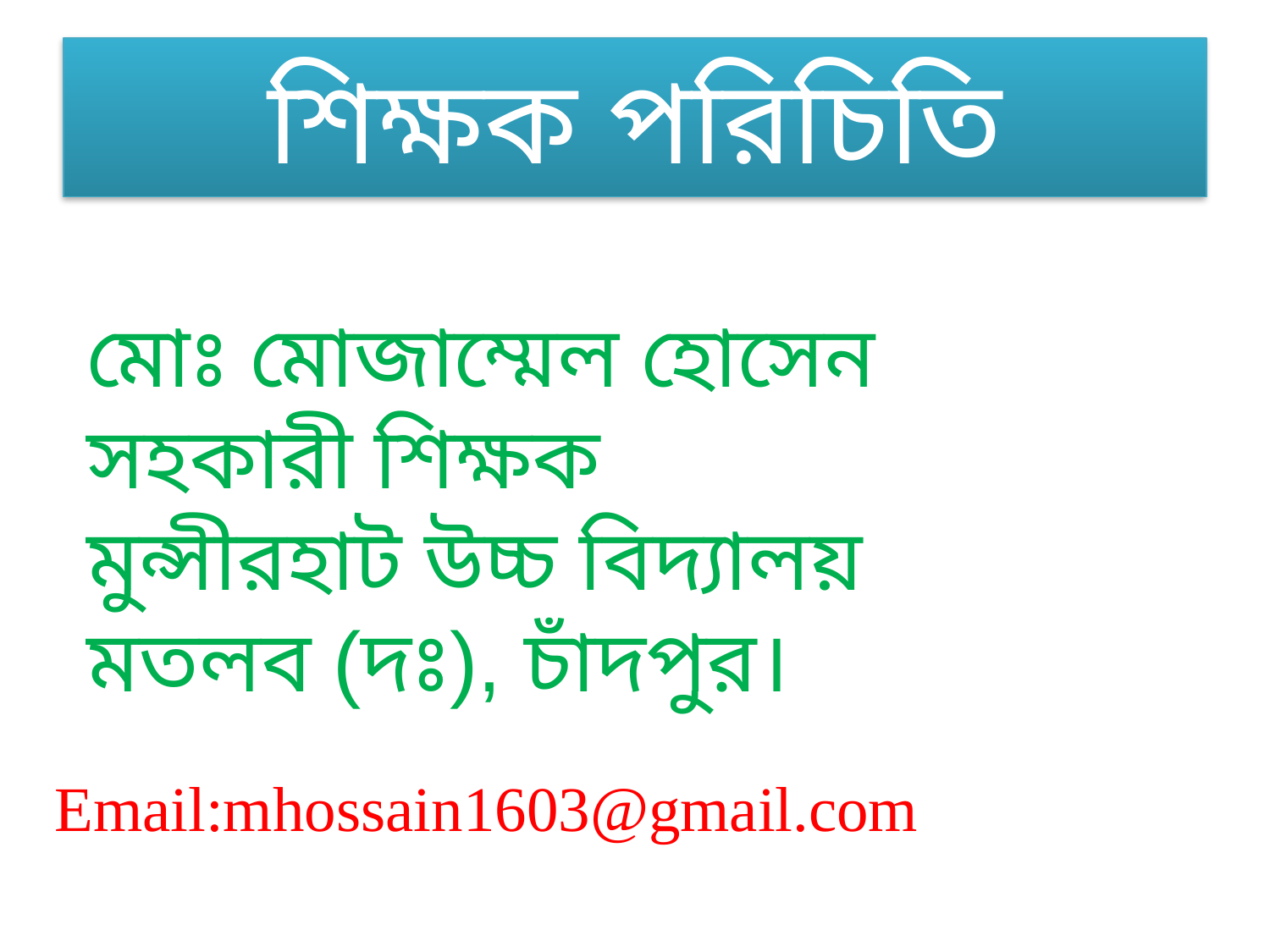

# শিক্ষক পরিচিতি
মোঃ মোজাম্মেল হোসেন
সহকারী শিক্ষক
মুন্সীরহাট উচ্চ বিদ্যালয়
মতলব (দঃ), চাঁদপুর।
Email:mhossain1603@gmail.com